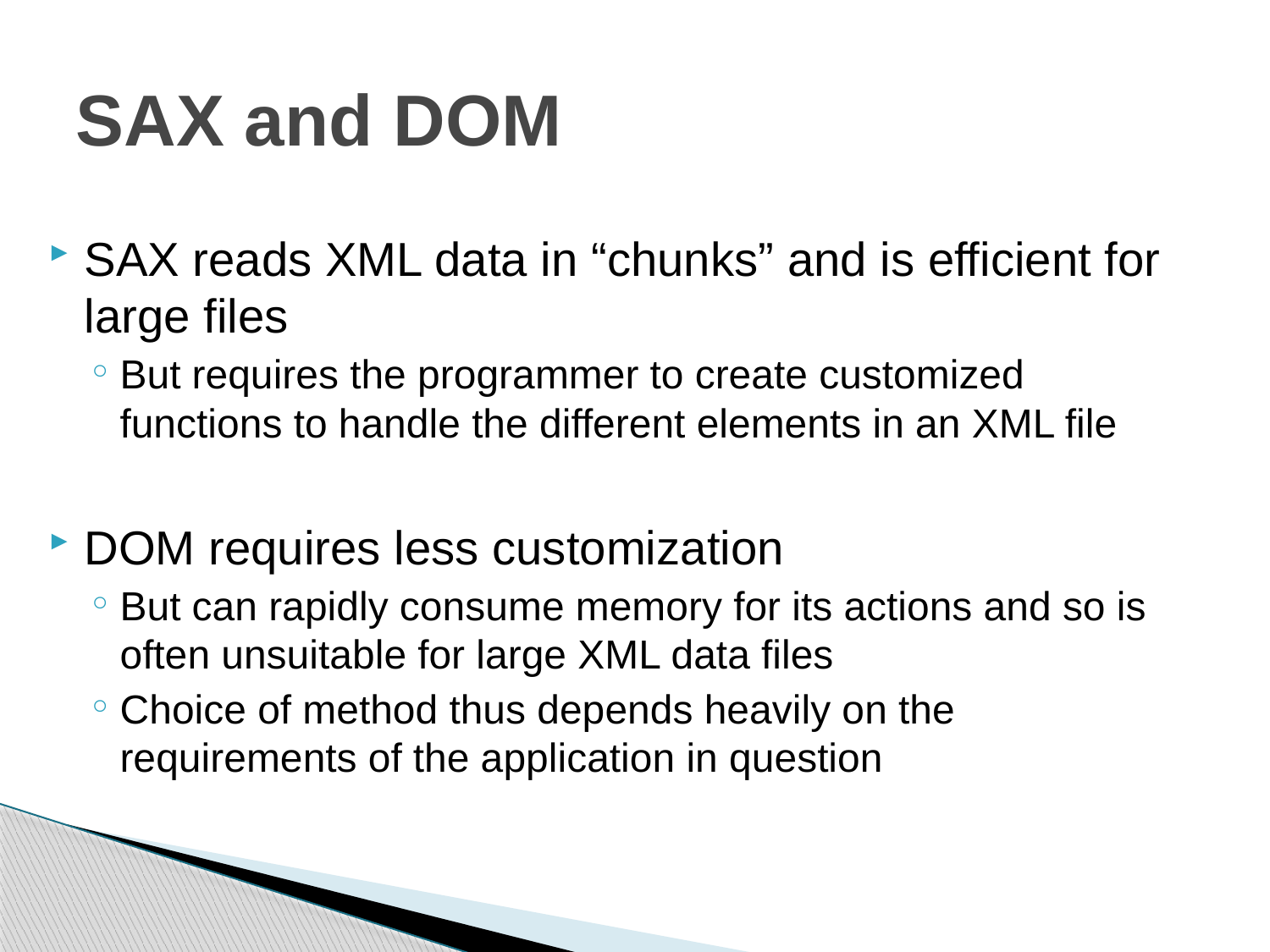

# SAX and DOM
SAX reads XML data in “chunks” and is efficient for large files
But requires the programmer to create customized functions to handle the different elements in an XML file

DOM requires less customization
But can rapidly consume memory for its actions and so is often unsuitable for large XML data files
Choice of method thus depends heavily on the requirements of the application in question